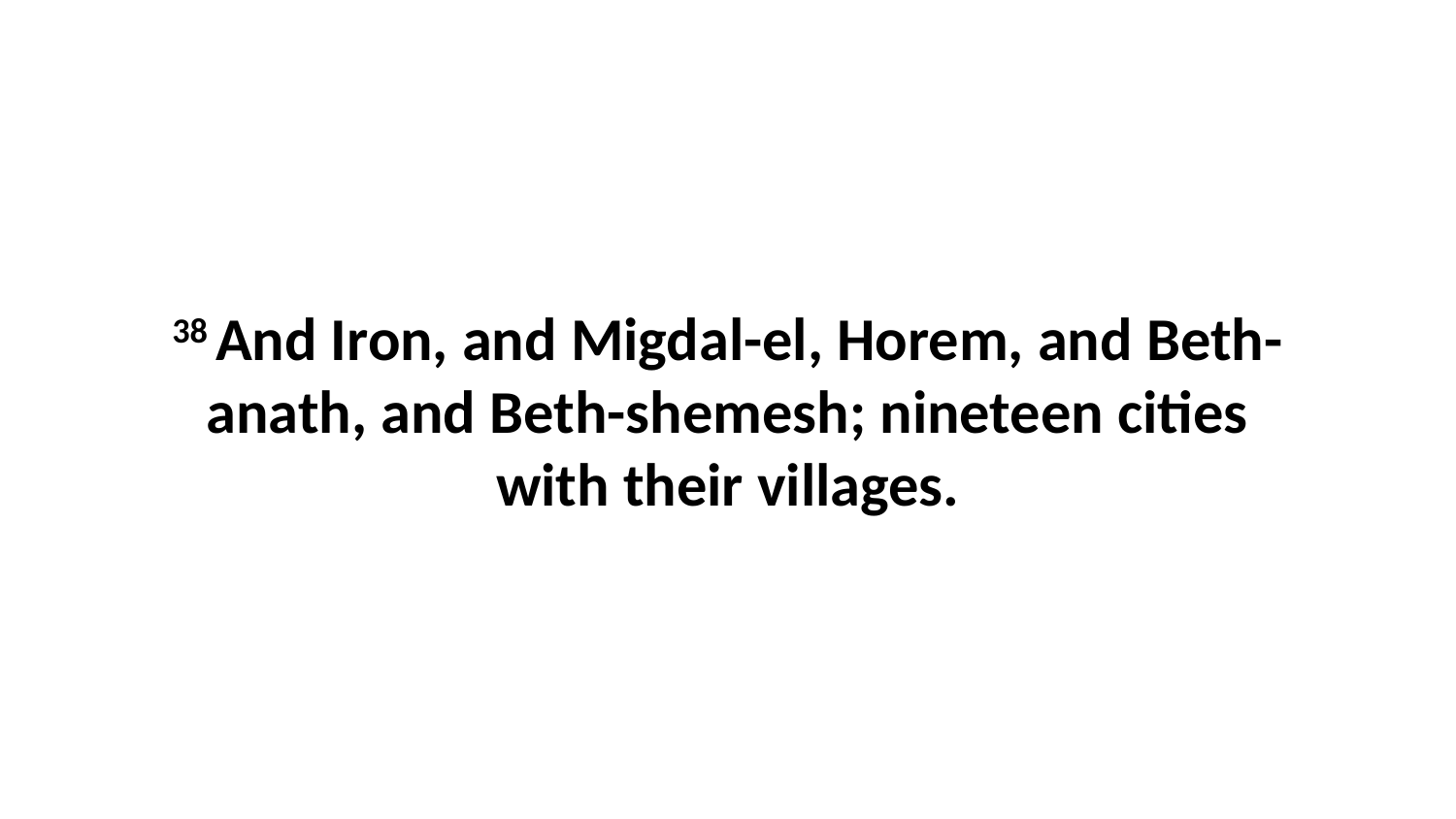

38 And Iron, and Migdal-el, Horem, and Beth-anath, and Beth-shemesh; nineteen cities with their villages.